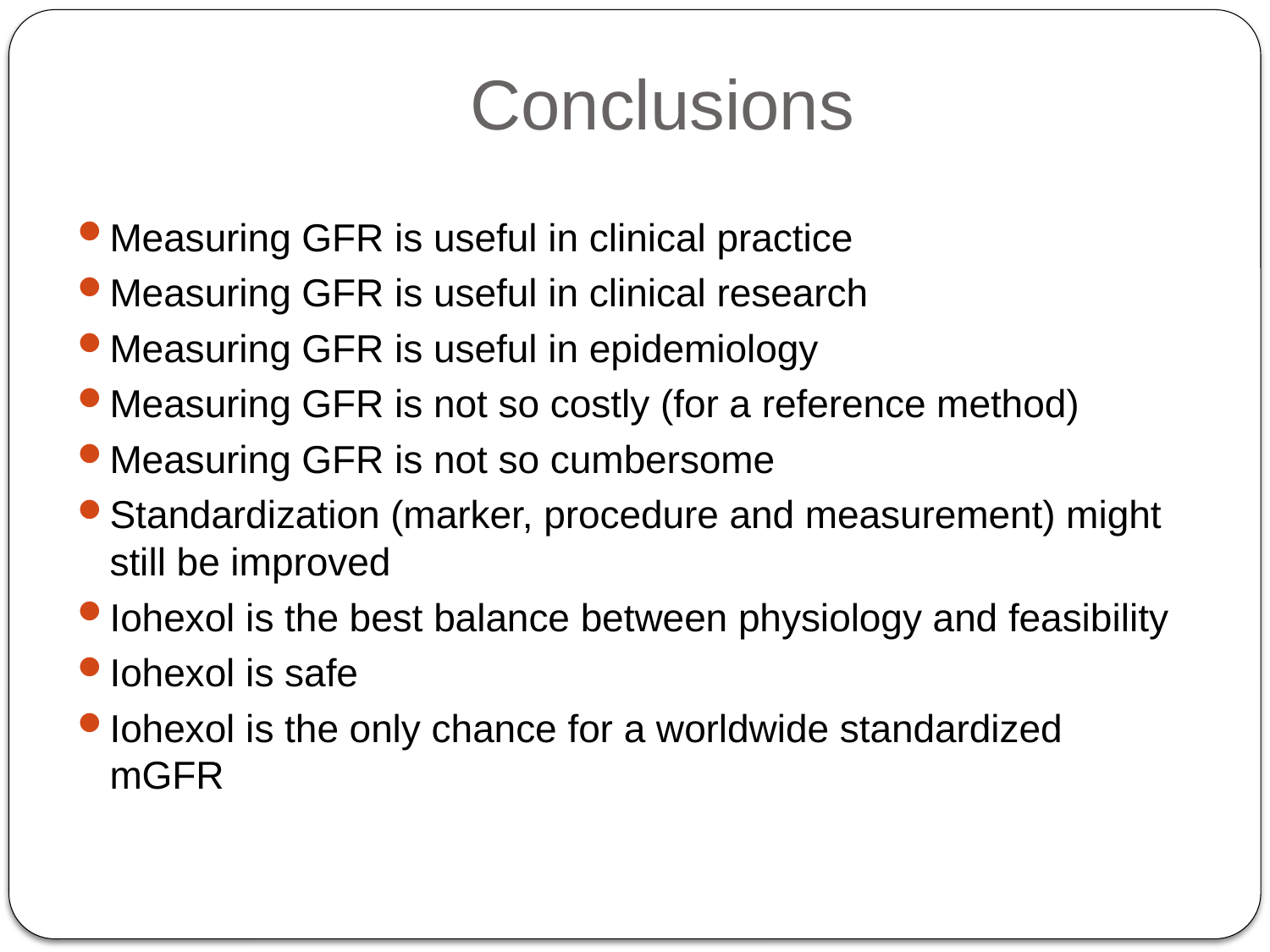

# Conclusions
Measuring GFR is useful in clinical practice
Measuring GFR is useful in clinical research
Measuring GFR is useful in epidemiology
Measuring GFR is not so costly (for a reference method)
Measuring GFR is not so cumbersome
Standardization (marker, procedure and measurement) might still be improved
Iohexol is the best balance between physiology and feasibility
Iohexol is safe
Iohexol is the only chance for a worldwide standardized mGFR